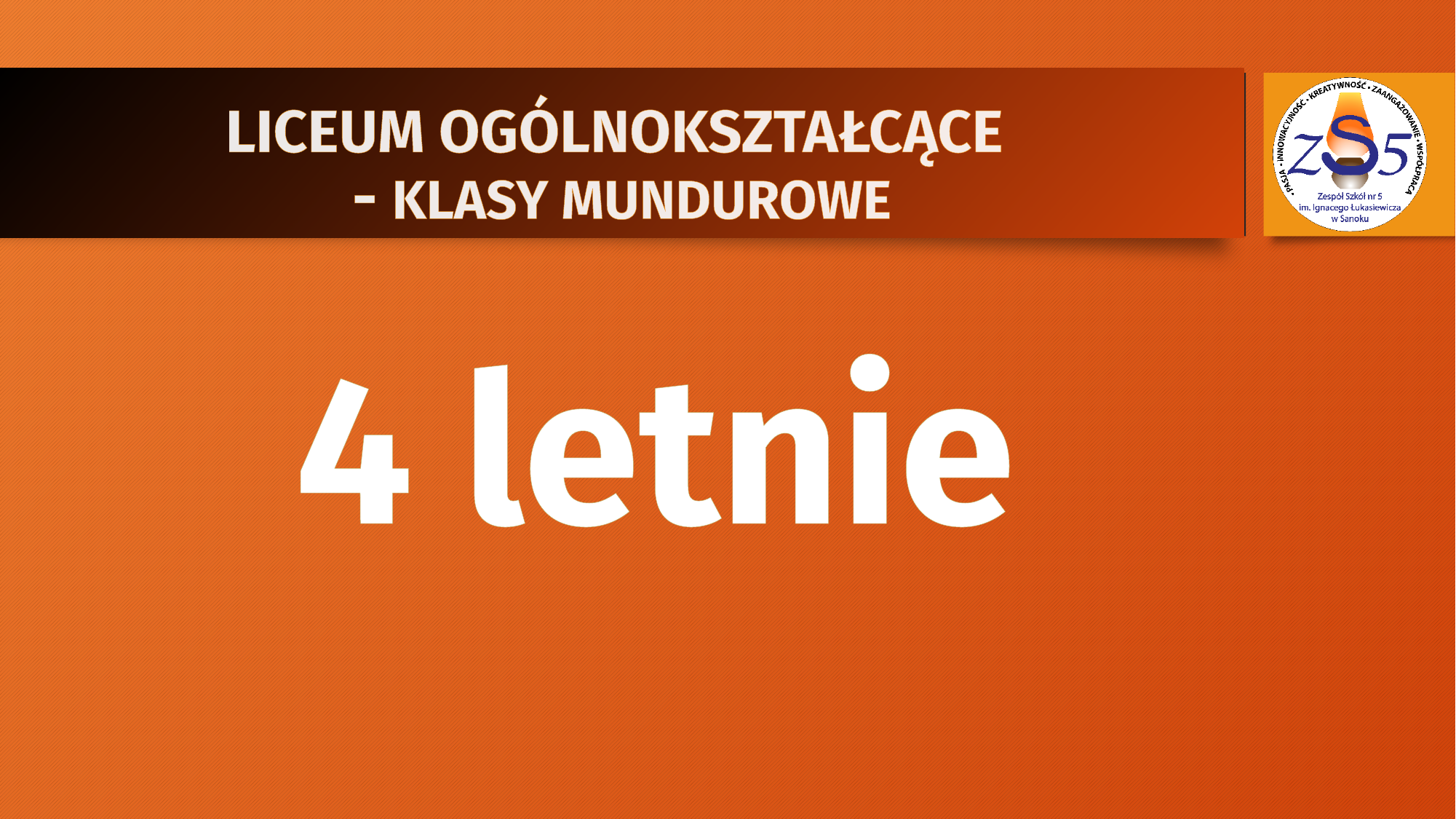

LICEUM OGÓLNOKSZTAŁCĄCE
- KLASY MUNDUROWE
#
4 letnie